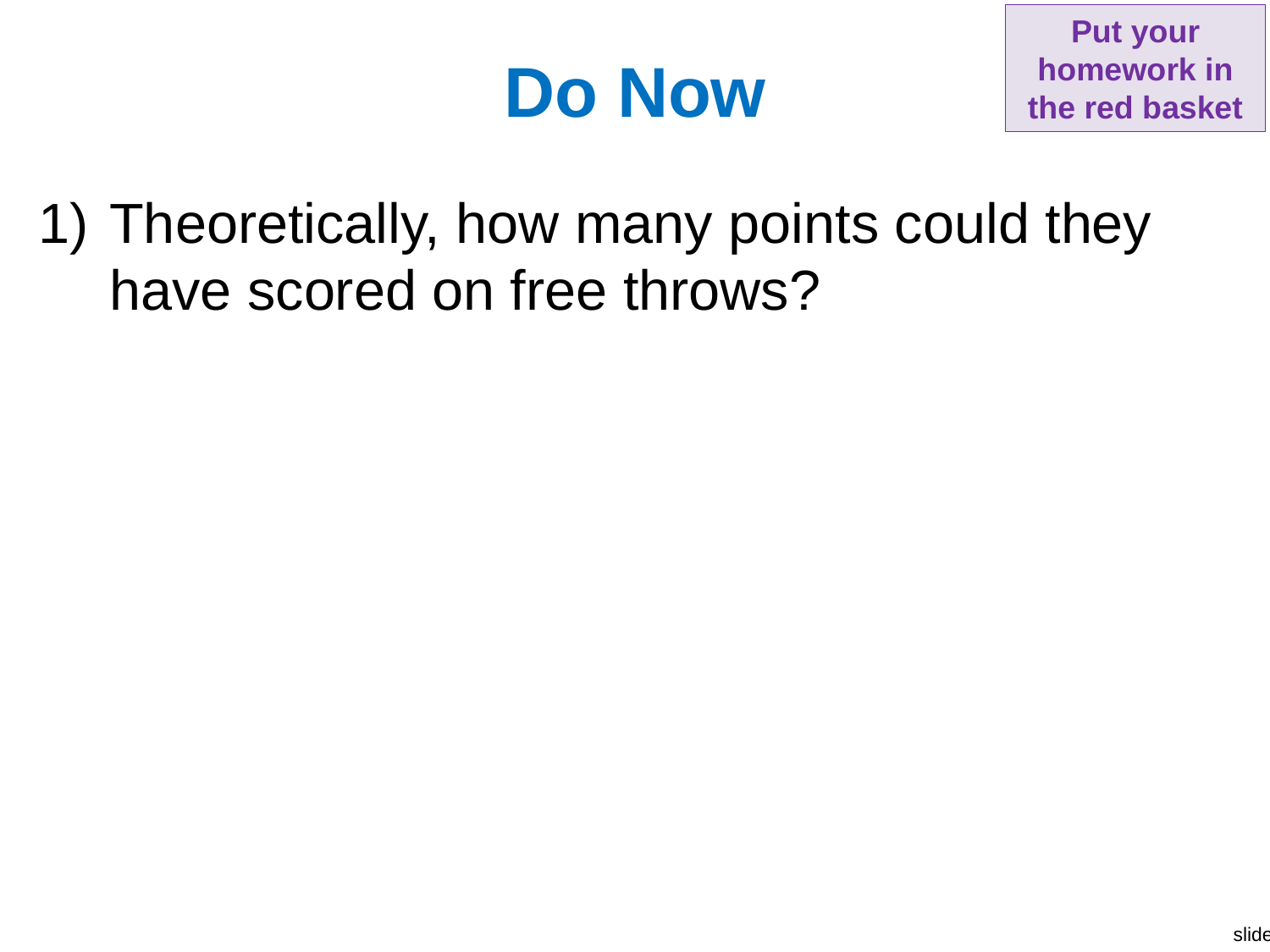

Put your homework in the red basket
# Do Now
Theoretically, how many points could they have scored on free throws?